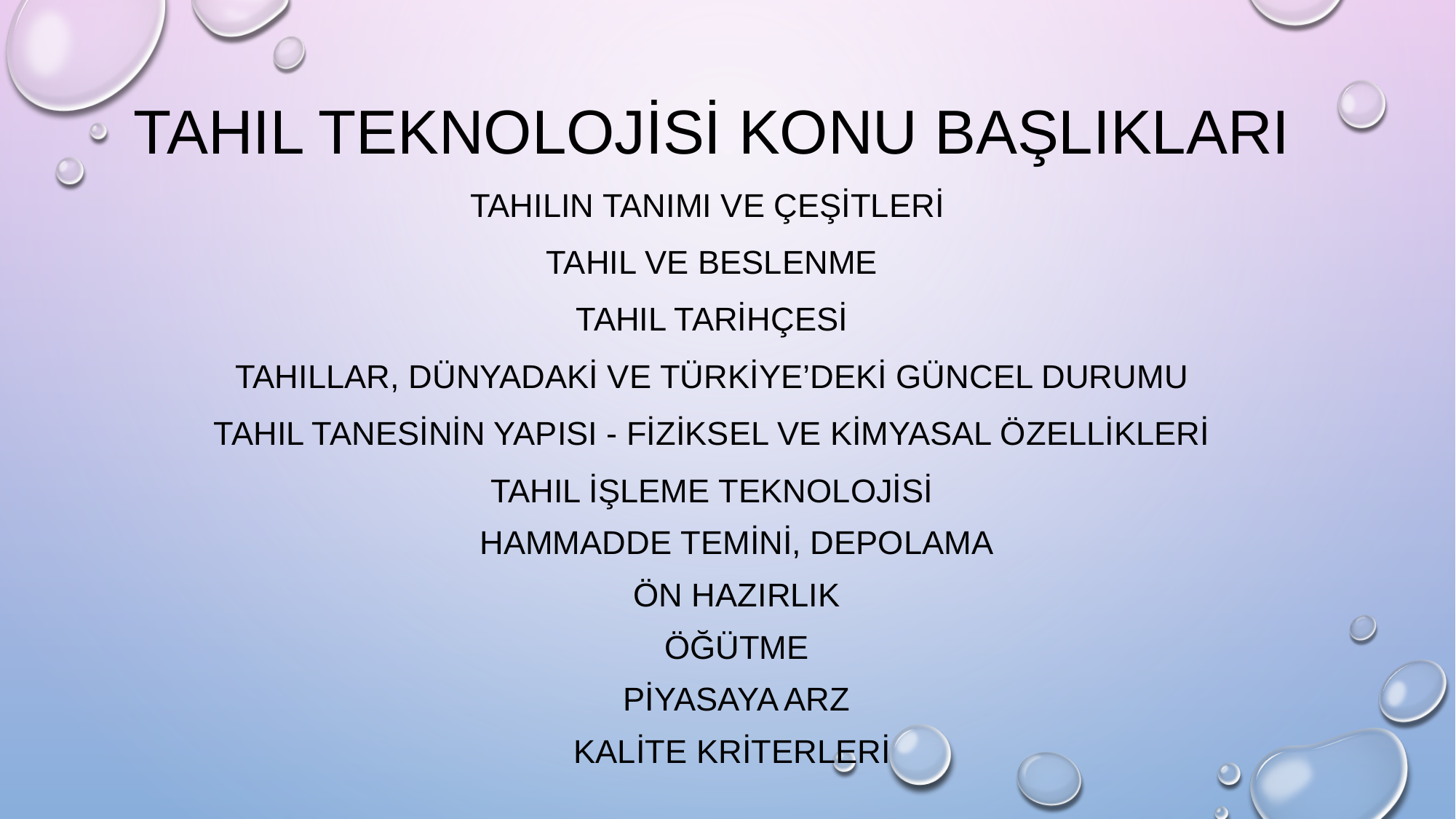

TAHIL TEKNOLOJİSİ KONU BAŞLIKLARI
TAHILIN TANIMI VE ÇEŞİTLERİ
TAHIL VE BESLENME
TAHIL TARİHÇESİ
TAHILLAR, DÜNYADAKİ VE TÜRKİYE’DEKİ GÜNCEL DURUMU
TAHIL TANESİNİN YAPISI - FİZİKSEL VE KİMYASAL ÖZELLİKLERİ
TAHIL İŞLEME TEKNOLOJİSİ
HAMMADDE TEMİNİ, DEPOLAMA
ÖN HAZIRLIK
ÖĞÜTME
PİYASAYA ARZ
KALİTE KRİTERLERİ